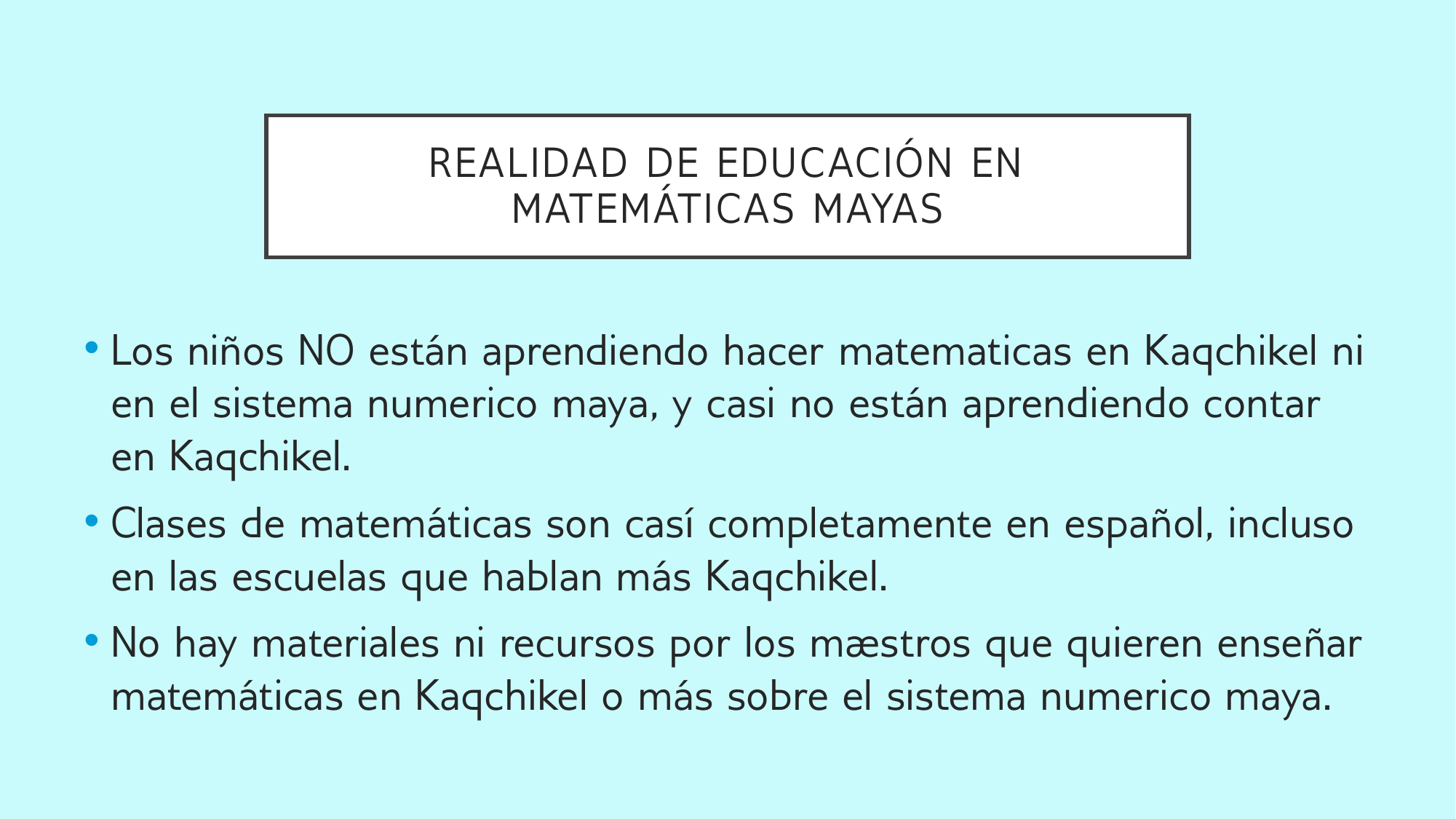

# Realidad de educación en matemáticas mayas
Los niños NO están aprendiendo hacer matematicas en Kaqchikel ni en el sistema numerico maya, y casi no están aprendiendo contar en Kaqchikel.
Clases de matemáticas son casí completamente en español, incluso en las escuelas que hablan más Kaqchikel.
No hay materiales ni recursos por los maestros que quieren enseñar matemáticas en Kaqchikel o más sobre el sistema numerico maya.